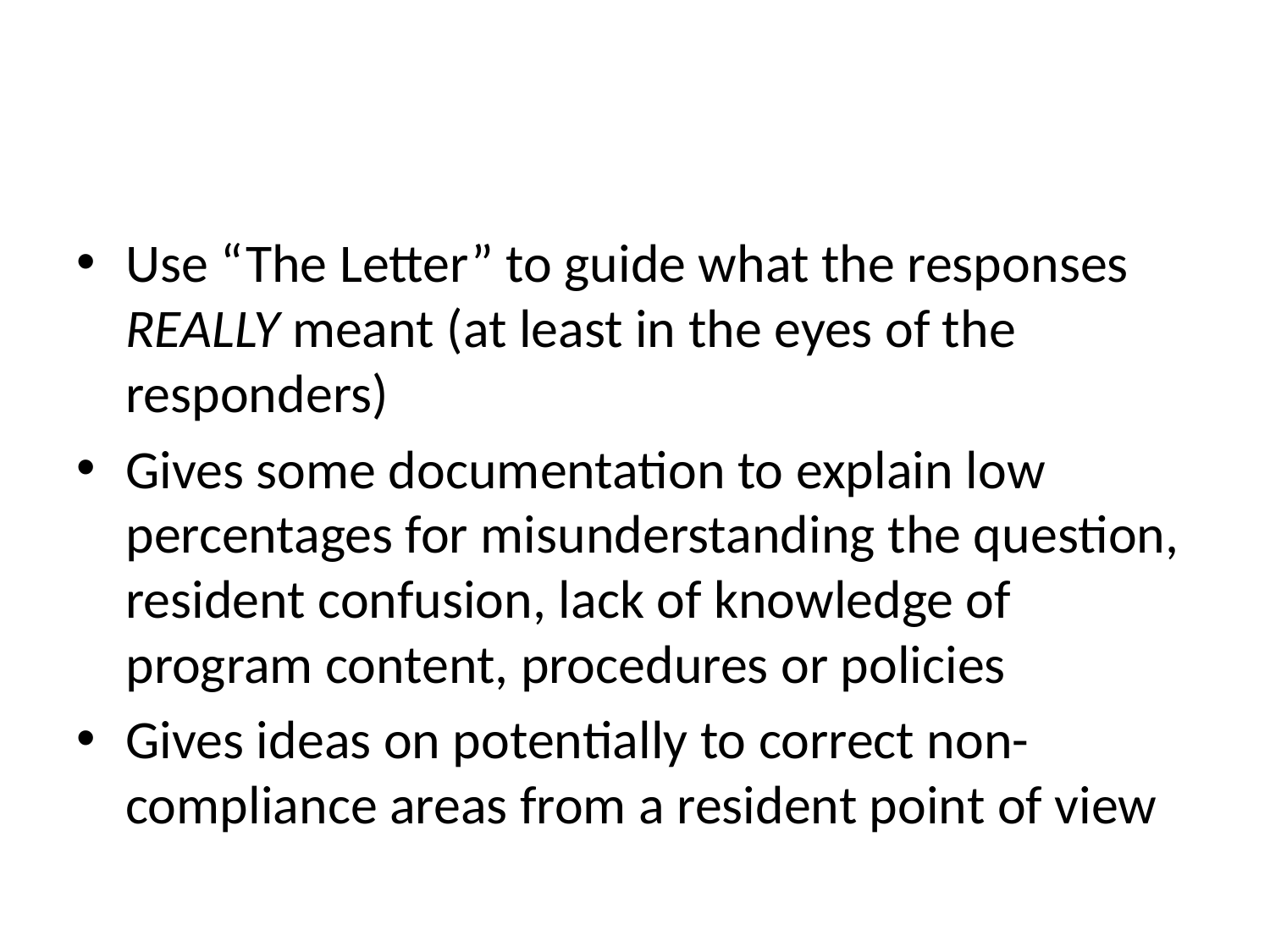

#
Use “The Letter” to guide what the responses REALLY meant (at least in the eyes of the responders)
Gives some documentation to explain low percentages for misunderstanding the question, resident confusion, lack of knowledge of program content, procedures or policies
Gives ideas on potentially to correct non-compliance areas from a resident point of view